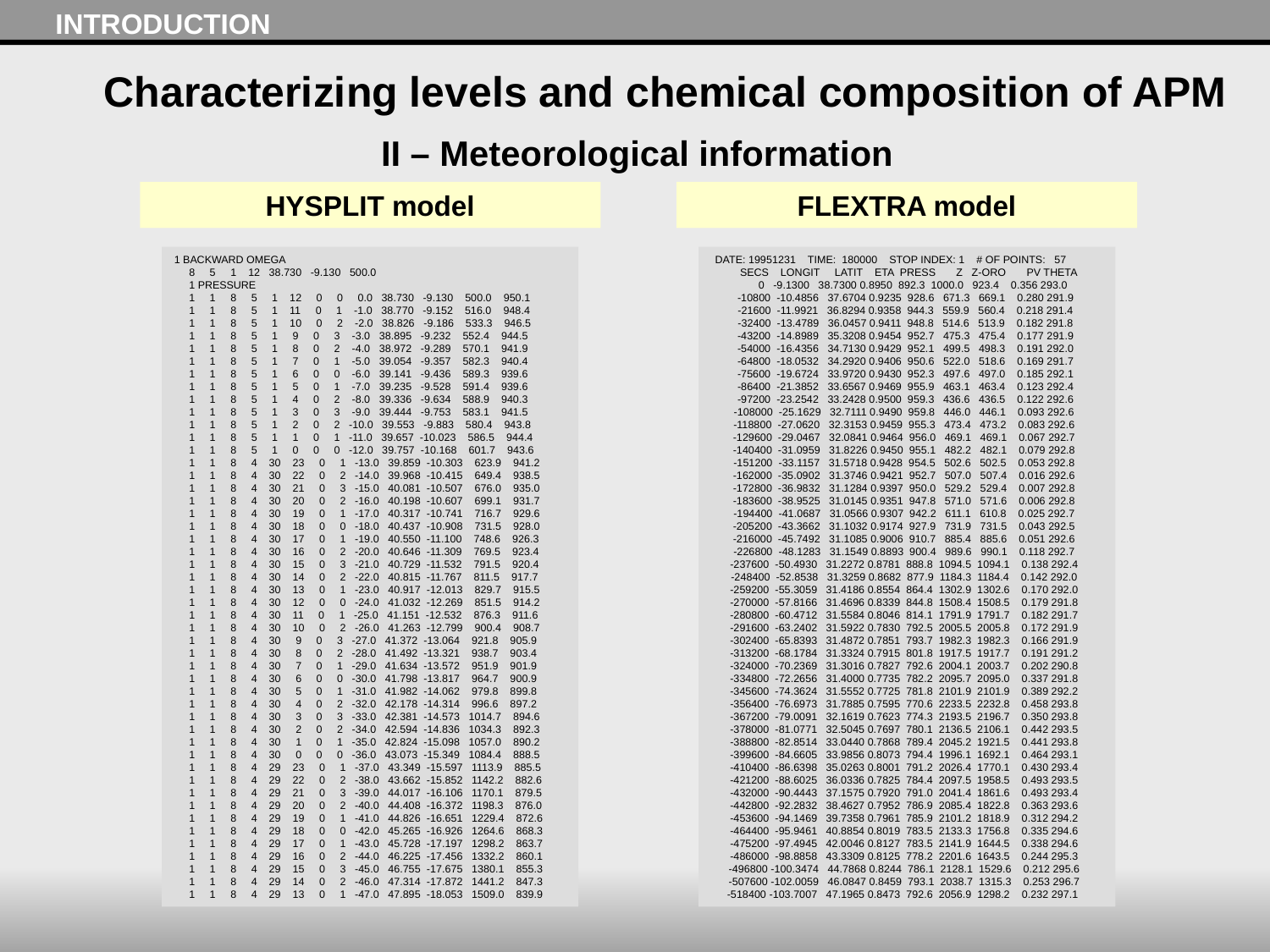

INTRODUCTION

Characterizing levels and chemical composition of APM
II – Meteorological information
HYSPLIT model
FLEXTRA model
1 BACKWARD OMEGA
     8     5     1    12   38.730   -9.130   500.0
     1 PRESSURE
     1     1     8     5     1    12     0     0     0.0   38.730   -9.130    500.0    950.1
     1     1     8     5     1    11     0     1    -1.0   38.770   -9.152    516.0    948.4
     1     1     8     5     1    10     0     2    -2.0   38.826   -9.186    533.3    946.5
     1     1     8     5     1     9     0     3    -3.0   38.895   -9.232    552.4    944.5
     1     1     8     5     1     8     0     2    -4.0   38.972   -9.289    570.1    941.9
     1     1     8     5     1     7     0     1    -5.0   39.054   -9.357    582.3    940.4
     1     1     8     5     1     6     0     0    -6.0   39.141   -9.436    589.3    939.6
     1     1     8     5     1     5     0     1    -7.0   39.235   -9.528    591.4    939.6
     1     1     8     5     1     4     0     2    -8.0   39.336   -9.634    588.9    940.3
     1     1     8     5     1     3     0     3    -9.0   39.444   -9.753    583.1    941.5
     1     1     8     5     1     2     0     2   -10.0   39.553   -9.883    580.4    943.8
     1     1     8     5     1     1     0     1   -11.0   39.657  -10.023    586.5    944.4
     1     1     8     5     1     0     0     0   -12.0   39.757  -10.168    601.7    943.6
     1     1     8     4    30    23     0     1   -13.0   39.859  -10.303    623.9    941.2
     1     1     8     4    30    22     0     2   -14.0   39.968  -10.415    649.4    938.5
     1     1     8     4    30    21     0     3   -15.0   40.081  -10.507    676.0    935.0
     1     1     8     4    30    20     0     2   -16.0   40.198  -10.607    699.1    931.7
     1     1     8     4    30    19     0     1   -17.0   40.317  -10.741    716.7    929.6
     1     1     8     4    30    18     0     0   -18.0   40.437  -10.908    731.5    928.0
     1     1     8     4    30    17     0     1   -19.0   40.550  -11.100    748.6    926.3
     1     1     8     4    30    16     0     2   -20.0   40.646  -11.309    769.5    923.4
     1     1     8     4    30    15     0     3   -21.0   40.729  -11.532    791.5    920.4
     1     1     8     4    30    14     0     2   -22.0   40.815  -11.767    811.5    917.7
     1     1     8     4    30    13     0     1   -23.0   40.917  -12.013    829.7    915.5
     1     1     8     4    30    12     0     0   -24.0   41.032  -12.269    851.5    914.2
     1     1     8     4    30    11     0     1   -25.0   41.151  -12.532    876.3    911.6
     1     1     8     4    30    10     0     2   -26.0   41.263  -12.799    900.4    908.7
     1     1     8     4    30     9     0     3   -27.0   41.372  -13.064    921.8    905.9
     1     1     8     4    30     8     0     2   -28.0   41.492  -13.321    938.7    903.4
     1     1     8     4    30     7     0     1   -29.0   41.634  -13.572    951.9    901.9
     1     1     8     4    30     6     0     0   -30.0   41.798  -13.817    964.7    900.9
     1     1     8     4    30     5     0     1   -31.0   41.982  -14.062    979.8    899.8
     1     1     8     4    30     4     0     2   -32.0   42.178  -14.314    996.6    897.2
     1     1     8     4    30     3     0     3   -33.0   42.381  -14.573   1014.7    894.6
     1     1     8     4    30     2     0     2   -34.0   42.594  -14.836   1034.3    892.3
     1     1     8     4    30     1     0     1   -35.0   42.824  -15.098   1057.0    890.2
     1     1     8     4    30     0     0     0   -36.0   43.073  -15.349   1084.4    888.5
     1     1     8     4    29    23     0     1   -37.0   43.349  -15.597   1113.9    885.5
     1     1     8     4    29    22     0     2   -38.0   43.662  -15.852   1142.2    882.6
     1     1     8     4    29    21     0     3   -39.0   44.017  -16.106   1170.1    879.5
     1     1     8     4    29    20     0     2   -40.0   44.408  -16.372   1198.3    876.0
     1     1     8     4    29    19     0     1   -41.0   44.826  -16.651   1229.4    872.6
     1     1     8     4    29    18     0     0   -42.0   45.265  -16.926   1264.6    868.3
     1     1     8     4    29    17     0     1   -43.0   45.728  -17.197   1298.2    863.7
     1     1     8     4    29    16     0     2   -44.0   46.225  -17.456   1332.2    860.1
     1     1     8     4    29    15     0     3   -45.0   46.755  -17.675   1380.1    855.3
     1     1     8     4    29    14     0     2   -46.0   47.314  -17.872   1441.2    847.3
     1     1     8     4    29    13     0     1   -47.0   47.895  -18.053   1509.0    839.9
DATE: 19951231    TIME:  180000    STOP INDEX: 1    # OF POINTS:   57
      SECS    LONGIT     LATIT    ETA  PRESS       Z   Z-ORO       PV THETA
         0   -9.1300   38.7300 0.8950  892.3  1000.0   923.4    0.356 293.0
    -10800  -10.4856   37.6704 0.9235  928.6   671.3   669.1    0.280 291.9
    -21600  -11.9921   36.8294 0.9358  944.3   559.9   560.4    0.218 291.4
    -32400  -13.4789   36.0457 0.9411  948.8   514.6   513.9    0.182 291.8
    -43200  -14.8989   35.3208 0.9454  952.7   475.3   475.4    0.177 291.9
    -54000  -16.4356   34.7130 0.9429  952.1   499.5   498.3    0.191 292.0
    -64800  -18.0532   34.2920 0.9406  950.6   522.0   518.6    0.169 291.7
    -75600  -19.6724   33.9720 0.9430  952.3   497.6   497.0    0.185 292.1
    -86400  -21.3852   33.6567 0.9469  955.9   463.1   463.4    0.123 292.4
    -97200  -23.2542   33.2428 0.9500  959.3   436.6   436.5    0.122 292.6
   -108000  -25.1629   32.7111 0.9490  959.8   446.0   446.1    0.093 292.6
   -118800  -27.0620   32.3153 0.9459  955.3   473.4   473.2    0.083 292.6
   -129600  -29.0467   32.0841 0.9464  956.0   469.1   469.1    0.067 292.7
   -140400  -31.0959   31.8226 0.9450  955.1   482.2   482.1    0.079 292.8
   -151200  -33.1157   31.5718 0.9428  954.5   502.6   502.5    0.053 292.8
   -162000  -35.0902   31.3746 0.9421  952.7   507.0   507.4    0.016 292.6
   -172800  -36.9832   31.1284 0.9397  950.0   529.2   529.4    0.007 292.8
   -183600  -38.9525   31.0145 0.9351  947.8   571.0   571.6    0.006 292.8
   -194400  -41.0687   31.0566 0.9307  942.2   611.1   610.8    0.025 292.7
   -205200  -43.3662   31.1032 0.9174  927.9   731.9   731.5    0.043 292.5
   -216000  -45.7492   31.1085 0.9006  910.7   885.4   885.6    0.051 292.6
   -226800  -48.1283   31.1549 0.8893  900.4   989.6   990.1    0.118 292.7
   -237600  -50.4930   31.2272 0.8781  888.8  1094.5  1094.1    0.138 292.4
   -248400  -52.8538   31.3259 0.8682  877.9  1184.3  1184.4    0.142 292.0
   -259200  -55.3059   31.4186 0.8554  864.4  1302.9  1302.6    0.170 292.0
   -270000  -57.8166   31.4696 0.8339  844.8  1508.4  1508.5    0.179 291.8
   -280800  -60.4712   31.5584 0.8046  814.1  1791.9  1791.7    0.182 291.7
   -291600  -63.2402   31.5922 0.7830  792.5  2005.5  2005.8    0.172 291.9
   -302400  -65.8393   31.4872 0.7851  793.7  1982.3  1982.3    0.166 291.9
   -313200  -68.1784   31.3324 0.7915  801.8  1917.5  1917.7    0.191 291.2
   -324000  -70.2369   31.3016 0.7827  792.6  2004.1  2003.7    0.202 290.8
   -334800  -72.2656   31.4000 0.7735  782.2  2095.7  2095.0    0.337 291.8
   -345600  -74.3624   31.5552 0.7725  781.8  2101.9  2101.9    0.389 292.2
   -356400  -76.6973   31.7885 0.7595  770.6  2233.5  2232.8    0.458 293.8
   -367200  -79.0091   32.1619 0.7623  774.3  2193.5  2196.7    0.350 293.8
   -378000  -81.0771   32.5045 0.7697  780.1  2136.5  2106.1    0.442 293.5
   -388800  -82.8514   33.0440 0.7868  789.4  2045.2  1921.5    0.441 293.8
   -399600  -84.6605   33.9856 0.8073  794.4  1996.1  1692.1    0.464 293.1
   -410400  -86.6398   35.0263 0.8001  791.2  2026.4  1770.1    0.430 293.4
   -421200  -88.6025   36.0336 0.7825  784.4  2097.5  1958.5    0.493 293.5
   -432000  -90.4443   37.1575 0.7920  791.0  2041.4  1861.6    0.493 293.4
   -442800  -92.2832   38.4627 0.7952  786.9  2085.4  1822.8    0.363 293.6
   -453600  -94.1469   39.7358 0.7961  785.9  2101.2  1818.9    0.312 294.2
   -464400  -95.9461   40.8854 0.8019  783.5  2133.3  1756.8    0.335 294.6
   -475200  -97.4945   42.0046 0.8127  783.5  2141.9  1644.5    0.338 294.6
   -486000  -98.8858   43.3309 0.8125  778.2  2201.6  1643.5    0.244 295.3
   -496800 -100.3474   44.7868 0.8244  786.1  2128.1  1529.6    0.212 295.6
   -507600 -102.0059   46.0847 0.8459  793.1  2038.7  1315.3    0.253 296.7
   -518400 -103.7007   47.1965 0.8473  792.6  2056.9  1298.2    0.232 297.1